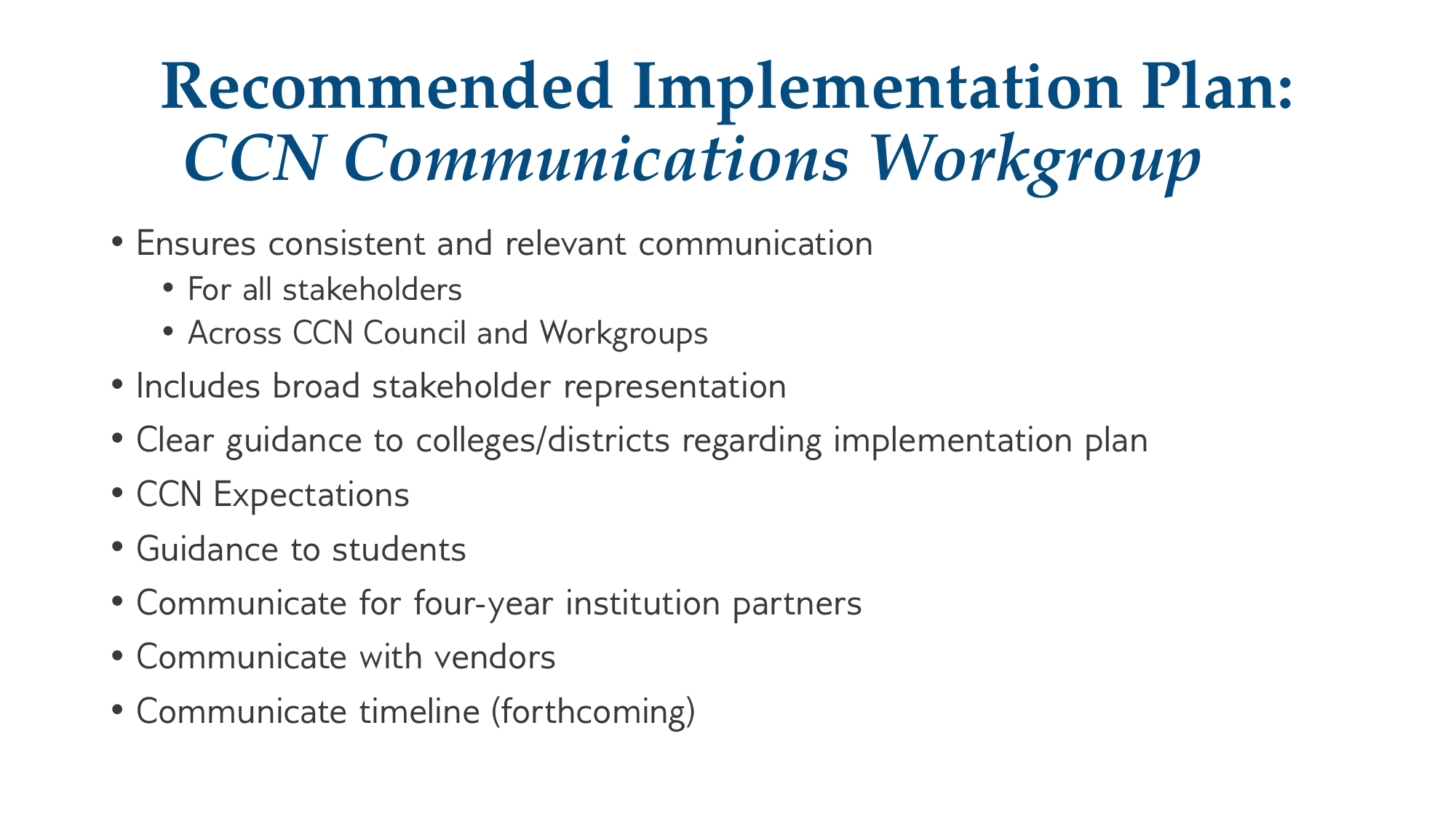

# Recommended Implementation Plan: CCN Communications Workgroup
Ensures consistent and relevant communication
For all stakeholders
Across CCN Council and Workgroups
Includes broad stakeholder representation
Clear guidance to colleges/districts regarding implementation plan
CCN Expectations
Guidance to students
Communicate for four-year institution partners
Communicate with vendors
Communicate timeline (forthcoming)